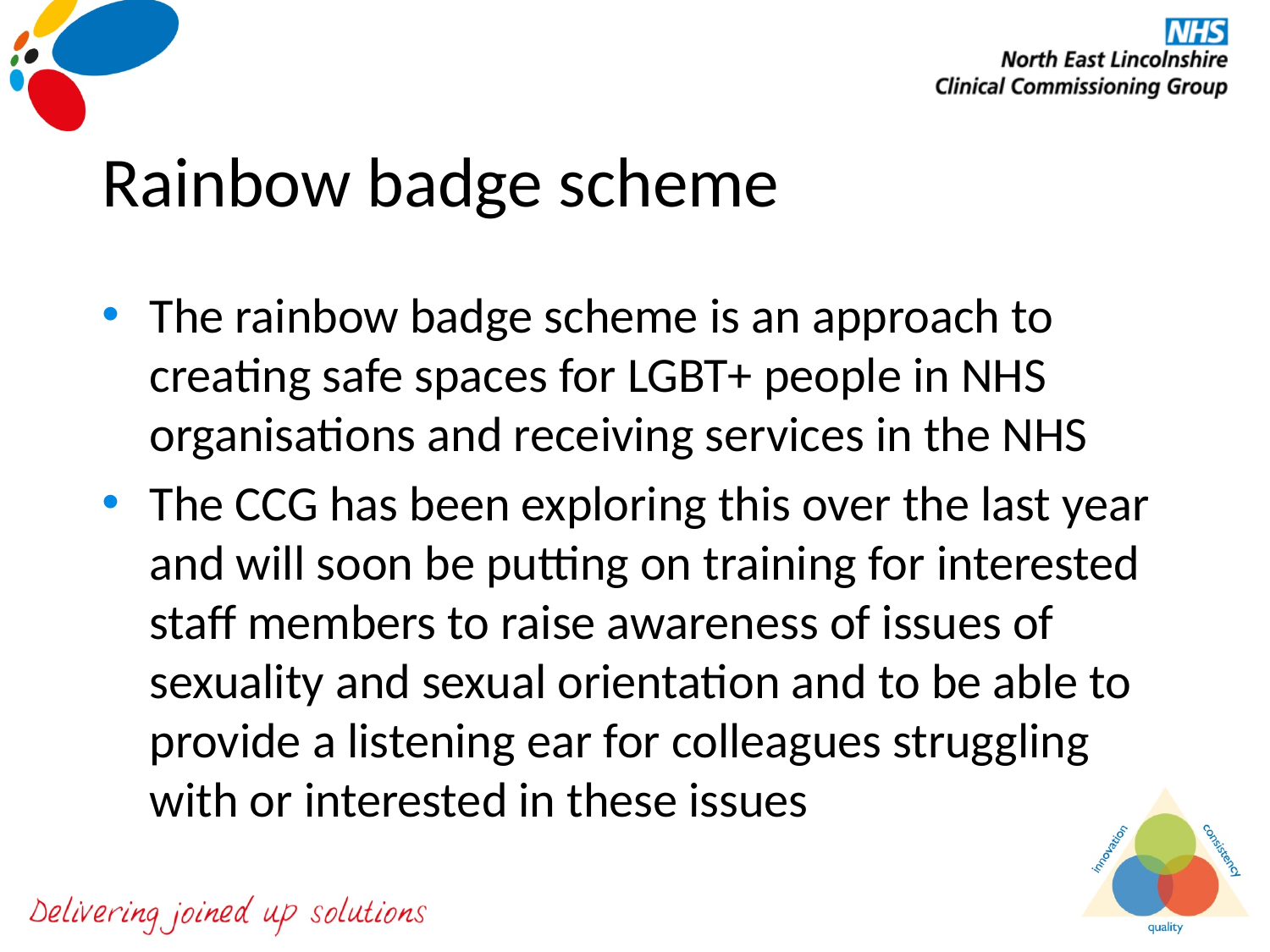

# Rainbow badge scheme
The rainbow badge scheme is an approach to creating safe spaces for LGBT+ people in NHS  organisations and receiving services in the NHS
The CCG has been exploring this over the last year and will soon be putting on training for interested staff members to raise awareness of issues of sexuality and sexual orientation and to be able to provide a listening ear for colleagues struggling with or interested in these issues